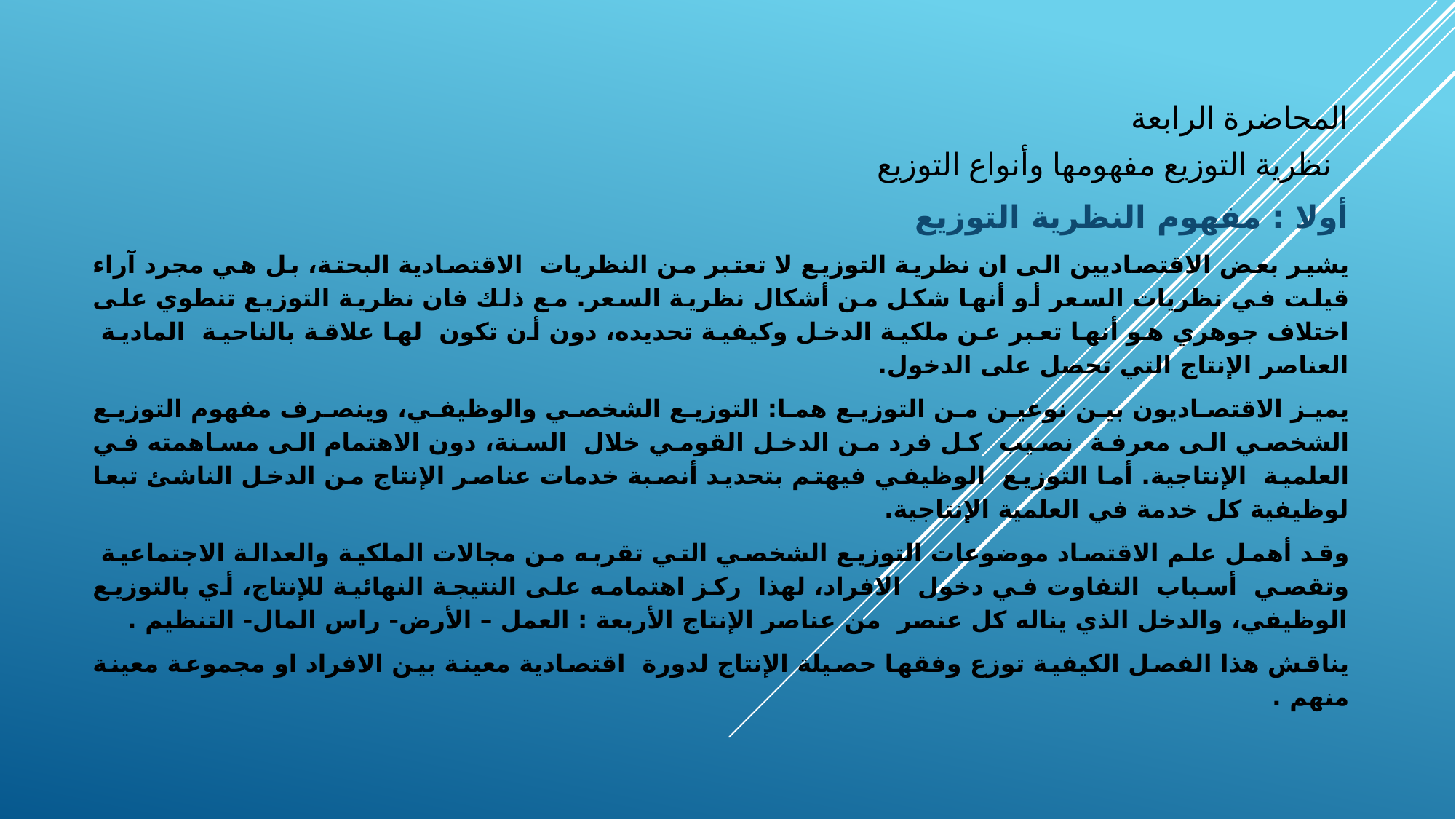

المحاضرة الرابعة
  نظرية التوزيع مفهومها وأنواع التوزيع
أولا : مفهوم النظرية التوزيع
يشير بعض الاقتصاديين الى ان نظرية التوزيع لا تعتبر من النظريات  الاقتصادية البحتة، بل هي مجرد آراء قيلت في نظريات السعر أو أنها شكل من أشكال نظرية السعر. مع ذلك فان نظرية التوزيع تنطوي على اختلاف جوهري هو أنها تعبر عن ملكية الدخل وكيفية تحديده، دون أن تكون  لها علاقة بالناحية  المادية  العناصر الإنتاج التي تحصل على الدخول.
يميز الاقتصاديون بين نوعين من التوزيع هما: التوزيع الشخصي والوظيفي، وينصرف مفهوم التوزيع الشخصي الى معرفة  نصيب  كل فرد من الدخل القومي خلال  السنة، دون الاهتمام الى مساهمته في العلمية  الإنتاجية. أما التوزيع  الوظيفي فيهتم بتحديد أنصبة خدمات عناصر الإنتاج من الدخل الناشئ تبعا لوظيفية كل خدمة في العلمية الإنتاجية.
وقد أهمل علم الاقتصاد موضوعات التوزيع الشخصي التي تقربه من مجالات الملكية والعدالة الاجتماعية  وتقصي  أسباب  التفاوت في دخول  الافراد، لهذا  ركز اهتمامه على النتيجة النهائية للإنتاج، أي بالتوزيع الوظيفي، والدخل الذي يناله كل عنصر  من عناصر الإنتاج الأربعة : العمل – الأرض- راس المال- التنظيم .
يناقش هذا الفصل الكيفية توزع وفقها حصيلة الإنتاج لدورة  اقتصادية معينة بين الافراد او مجموعة معينة منهم .